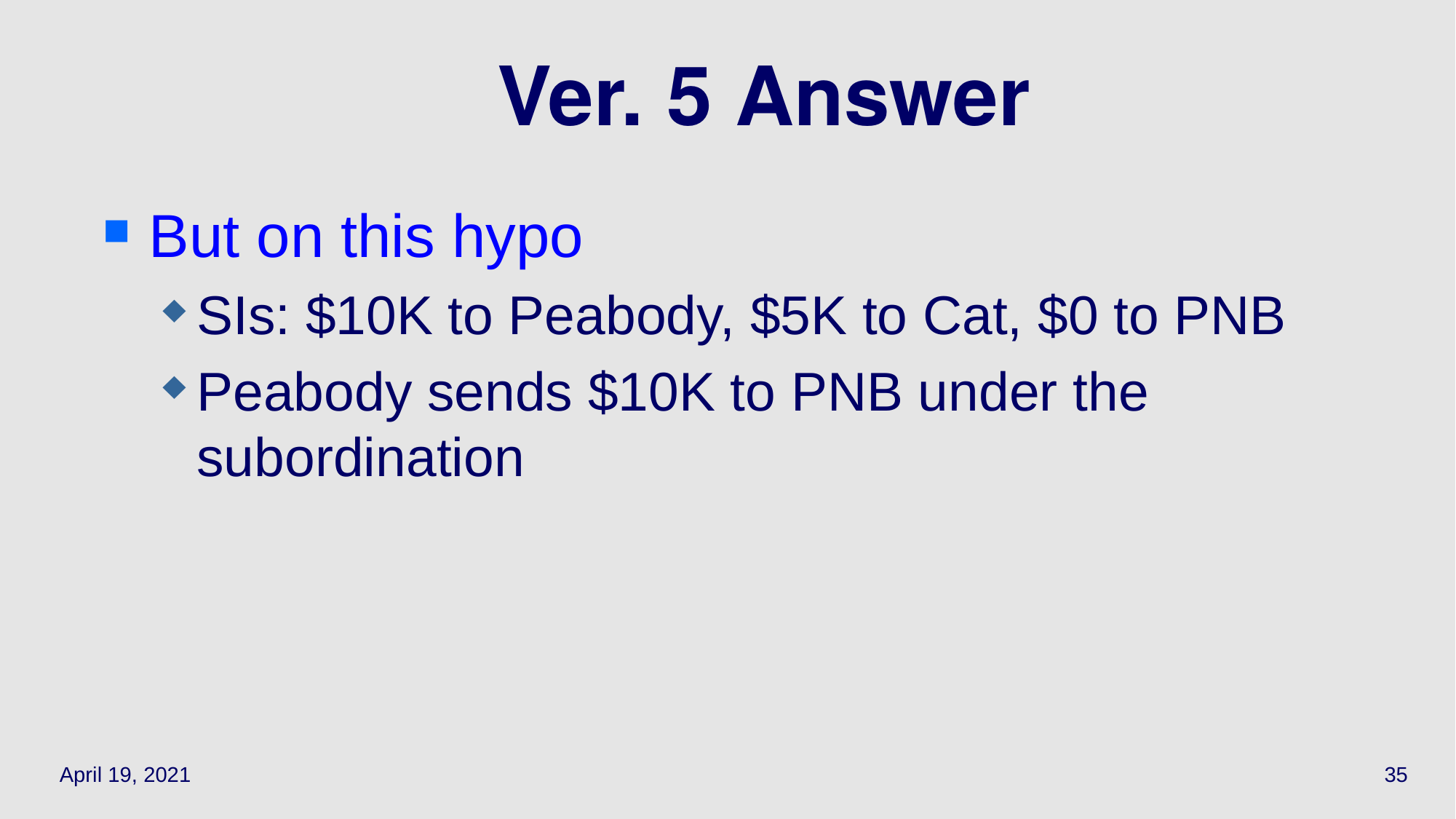

# Ver. 5 Answer
But on this hypo
SIs: $10K to Peabody, $5K to Cat, $0 to PNB
Peabody sends $10K to PNB under the subordination
April 19, 2021
35